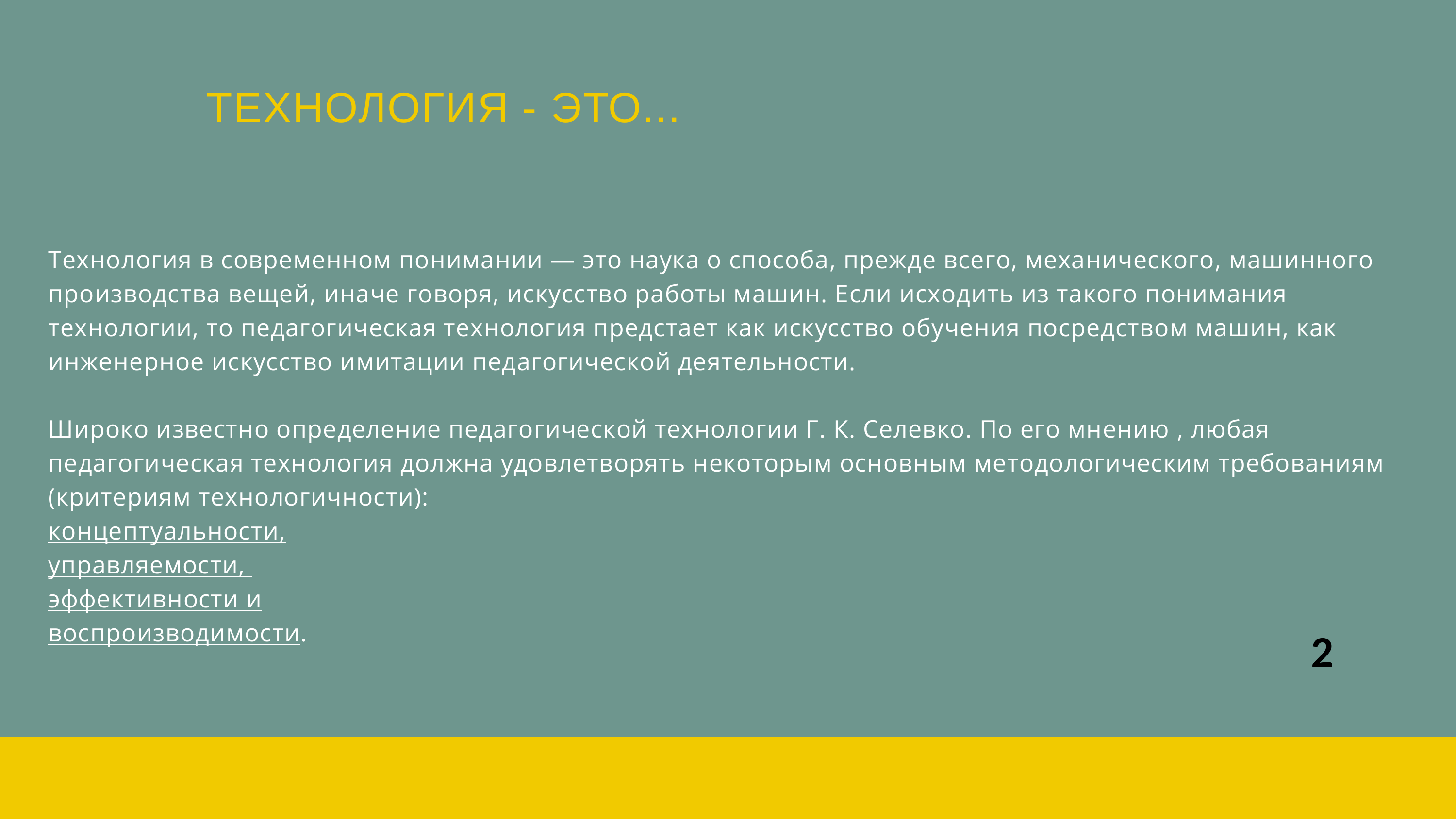

ТЕХНОЛОГИЯ - ЭТО...

Технология в современном понимании — это наука о способа, прежде всего, механического, машинного производства вещей, иначе говоря, искусство работы машин. Если исходить из такого понимания технологии, то педагогическая технология предстает как искусство обучения посредством машин, как инженерное искусство имитации педагогической деятельности.

Широко известно определение педагогической технологии Г. К. Селевко. По его мнению , любая педагогическая технология должна удовлетворять некоторым основным методологическим требованиям (критериям технологичности):
концептуальности,
управляемости,
эффективности и
воспроизводимости.

2